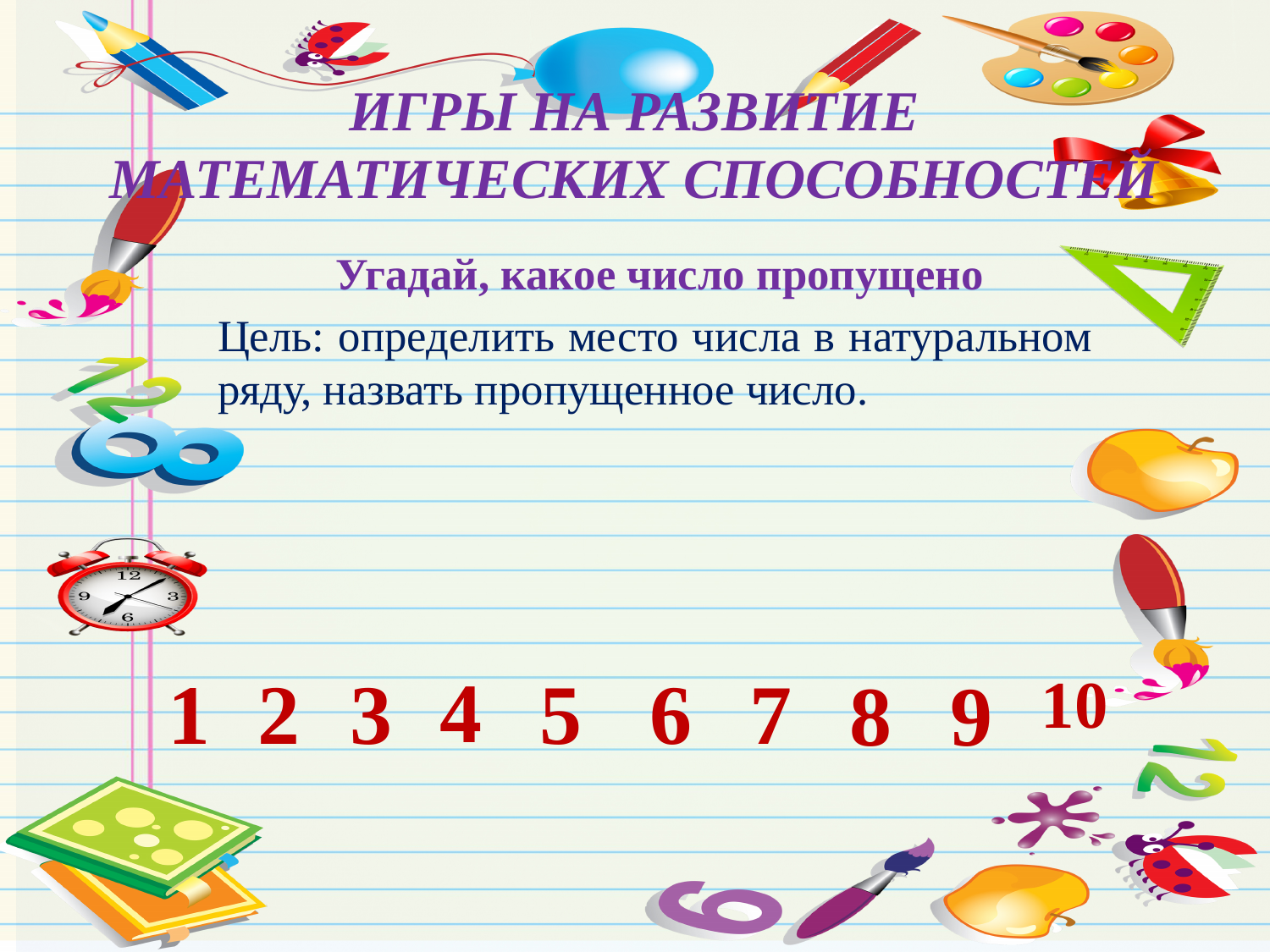

# ИГРЫ НА РАЗВИТИЕ МАТЕМАТИЧЕСКИХ СПОСОБНОСТЕЙ

 Угадай, какое число пропущено
Цель: определить место числа в натуральном ряду, назвать пропущенное число.

  4
  1
  6
  7
  2
  3
  5
  8
  9
  10